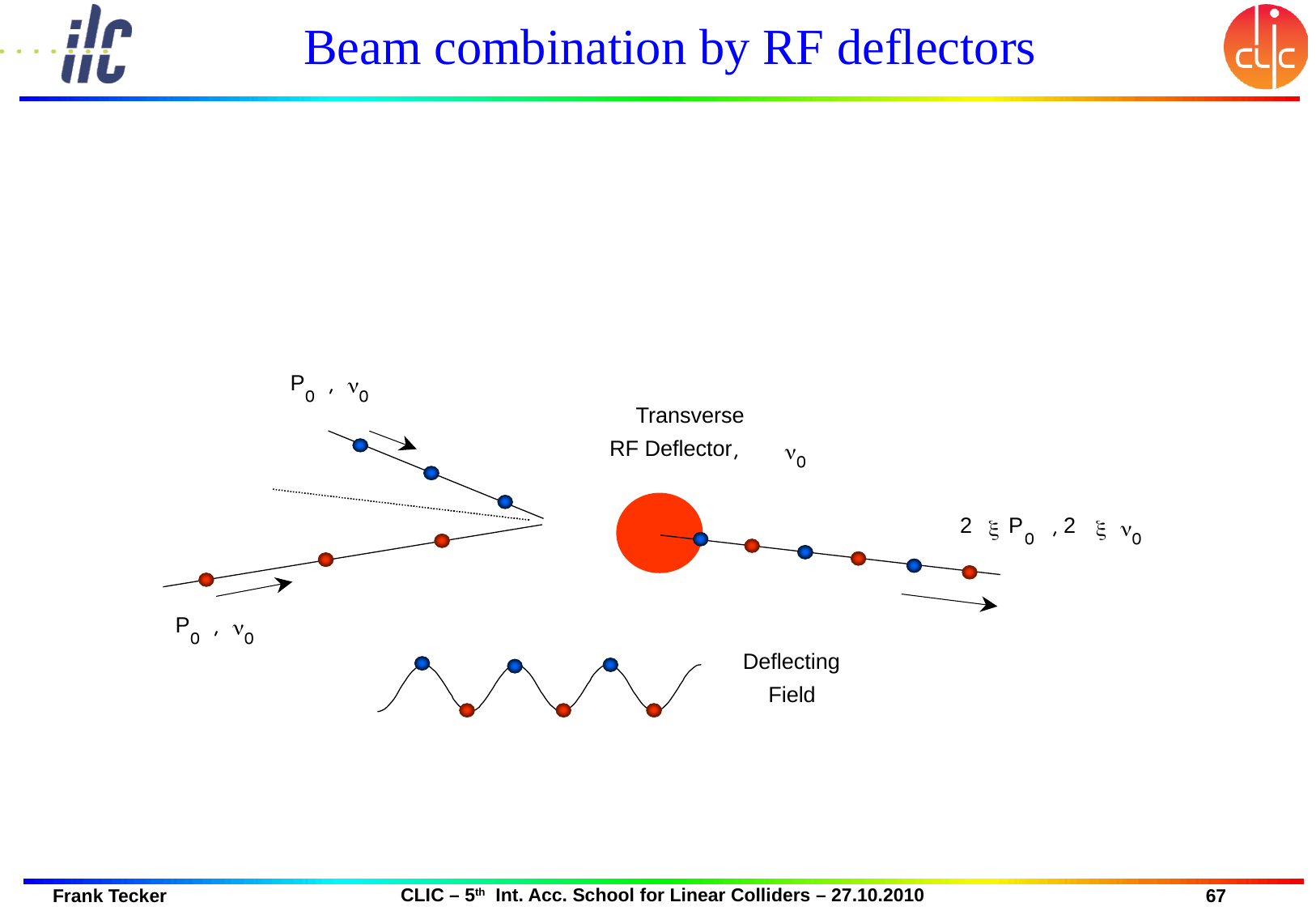

# Beam combination by RF deflectors

P
 ,
ν
0
0

P
 ,
ν
0
0

Transverse
RF Deflector,
ν
0

2
 P
 , 2

ξ
ξ
ν
0
0

Deflecting

Field